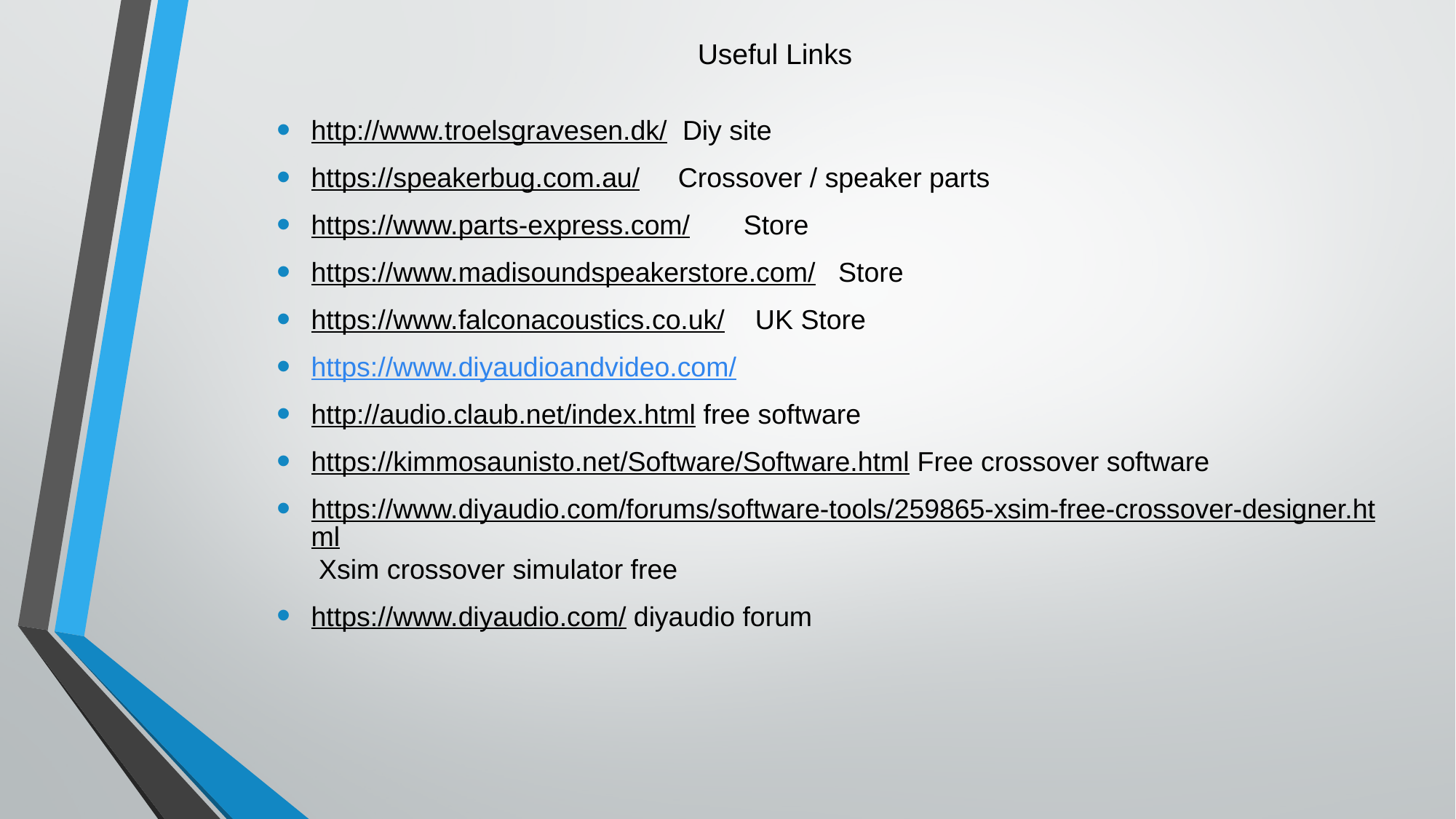

Useful Links
http://www.troelsgravesen.dk/  Diy site
https://speakerbug.com.au/     Crossover / speaker parts
https://www.parts-express.com/       Store
https://www.madisoundspeakerstore.com/   Store
https://www.falconacoustics.co.uk/    UK Store
https://www.diyaudioandvideo.com/
http://audio.claub.net/index.html free software
https://kimmosaunisto.net/Software/Software.html Free crossover software
https://www.diyaudio.com/forums/software-tools/259865-xsim-free-crossover-designer.html Xsim crossover simulator free
https://www.diyaudio.com/ diyaudio forum